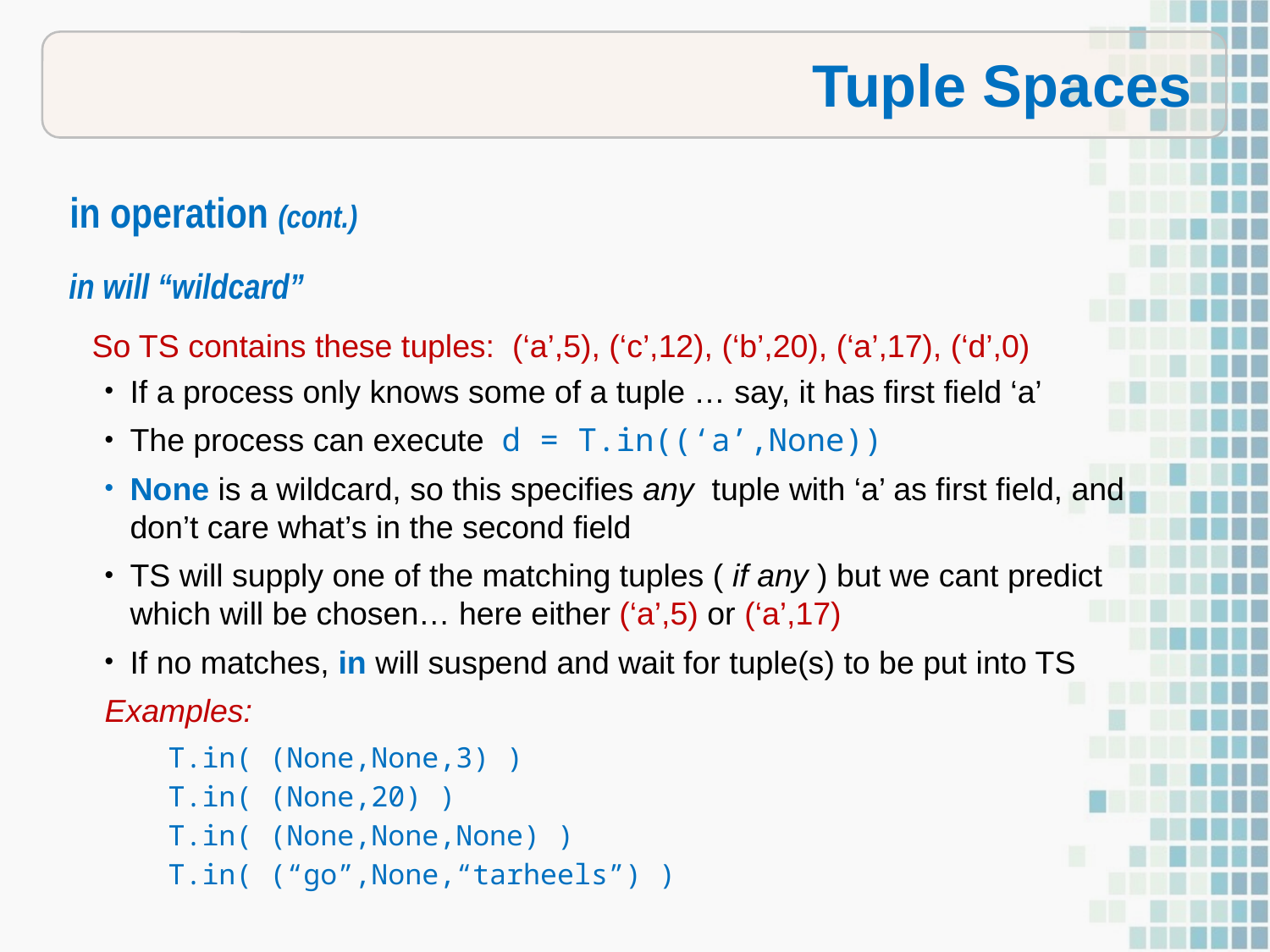

Tuple Spaces
in operation (cont.)
in will “wildcard”
So TS contains these tuples:  (‘a’,5), (‘c’,12), (‘b’,20), (‘a’,17), (‘d’,0)
If a process only knows some of a tuple … say, it has first field ‘a’
The process can execute  d = T.in((‘a’,None))
None is a wildcard, so this specifies any  tuple with ‘a’ as first field, and don’t care what’s in the second field
TS will supply one of the matching tuples ( if any ) but we cant predict which will be chosen… here either (‘a’,5) or (‘a’,17)
If no matches, in will suspend and wait for tuple(s) to be put into TS
Examples:
T.in( (None,None,3) )
T.in( (None,20) )
T.in( (None,None,None) )
T.in( (“go”,None,“tarheels”) )